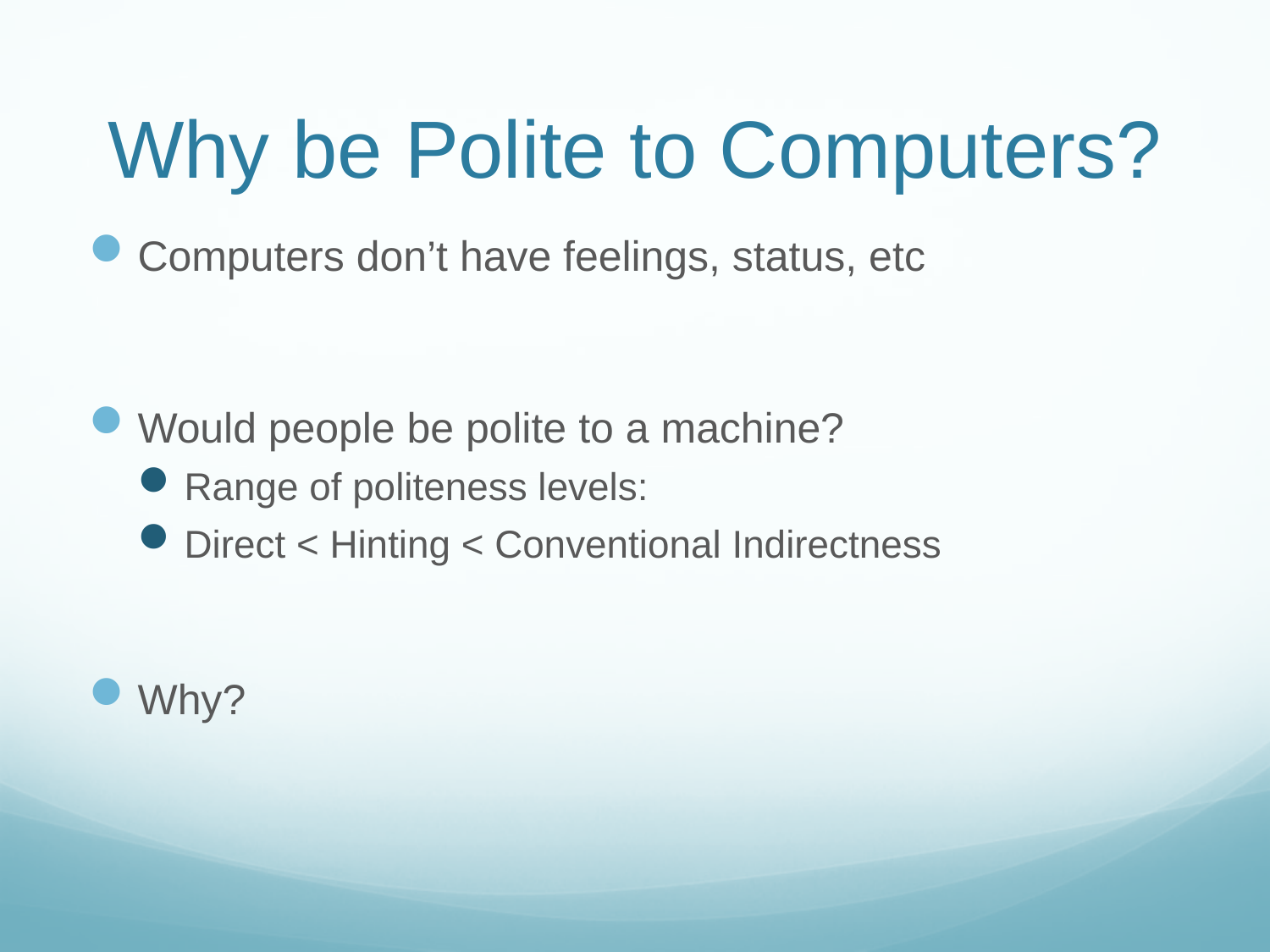

# Why be Polite to Computers?
Computers don’t have feelings, status, etc

Would people be polite to a machine?
Range of politeness levels:
Direct < Hinting < Conventional Indirectness

Why?